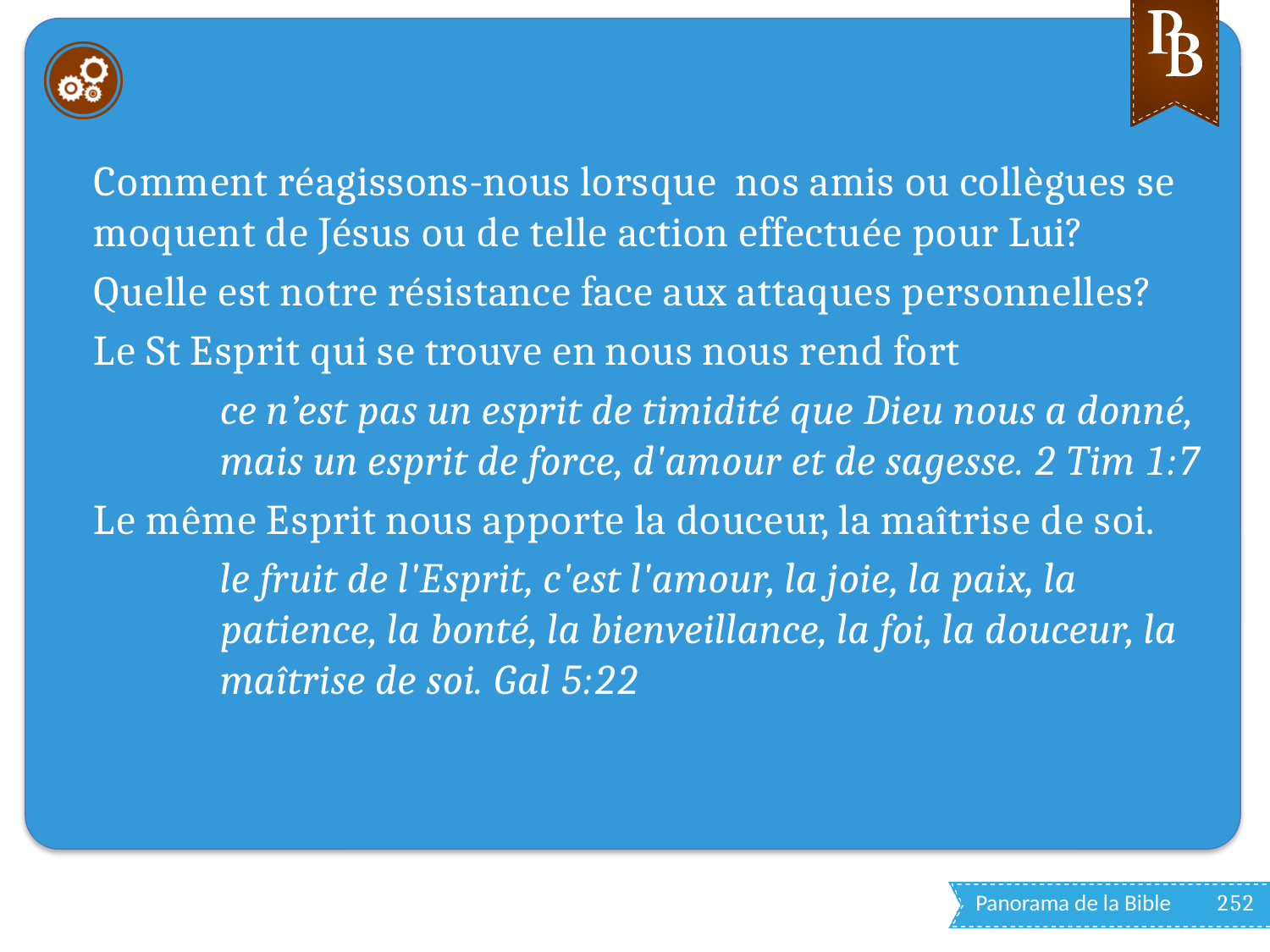

#
Comment réagissons-nous lorsque  nos amis ou collègues se moquent de Jésus ou de telle action effectuée pour Lui?
Quelle est notre résistance face aux attaques personnelles?
Le St Esprit qui se trouve en nous nous rend fort
ce n’est pas un esprit de timidité que Dieu nous a donné, mais un esprit de force, d'amour et de sagesse. 2 Tim 1:7
Le même Esprit nous apporte la douceur, la maîtrise de soi.
le fruit de l'Esprit, c'est l'amour, la joie, la paix, la patience, la bonté, la bienveillance, la foi, la douceur, la maîtrise de soi. Gal 5:22